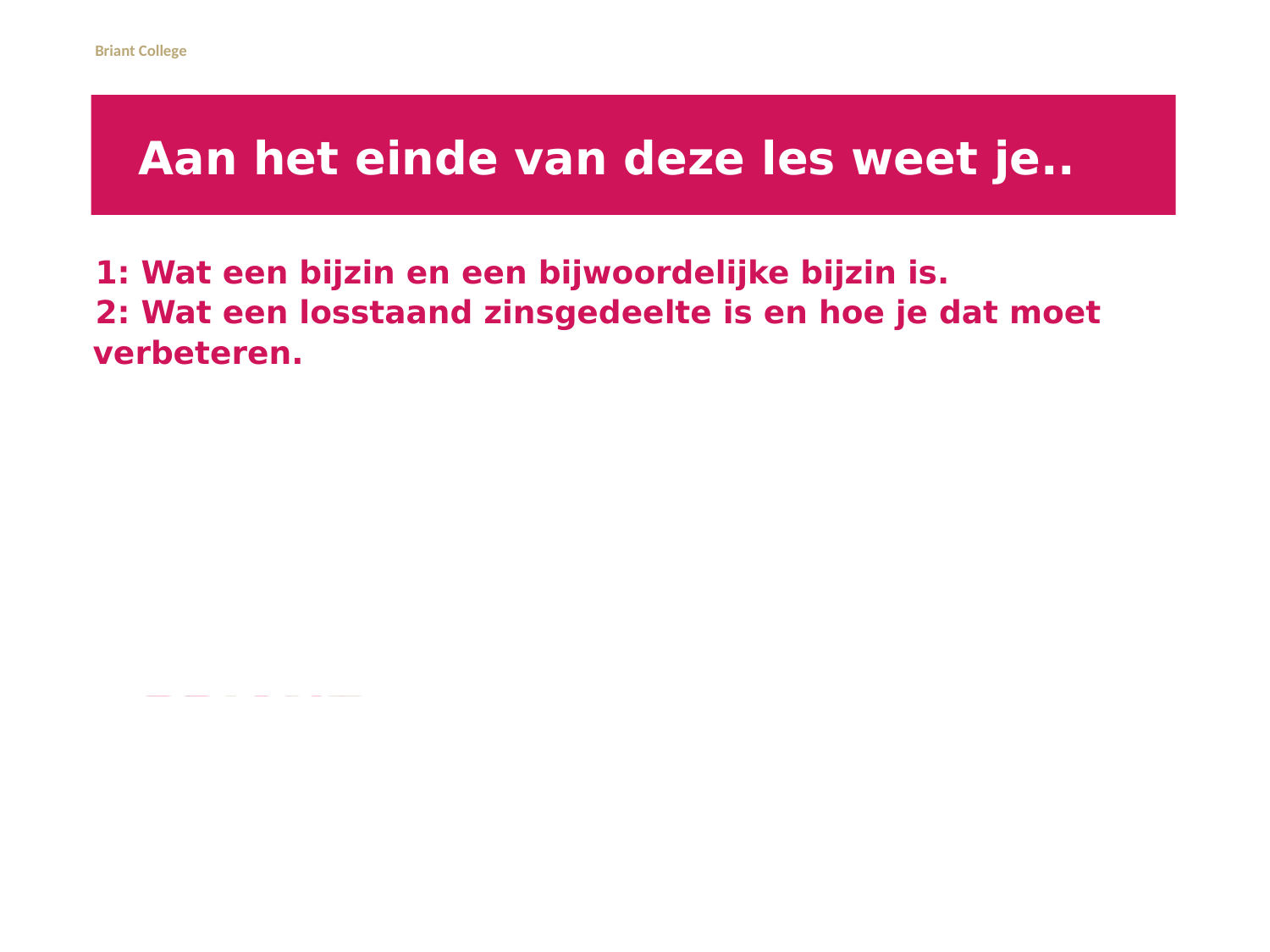

# Aan het einde van deze les weet je..
1: Wat een bijzin en een bijwoordelijke bijzin is.
2: Wat een losstaand zinsgedeelte is en hoe je dat moet verbeteren.